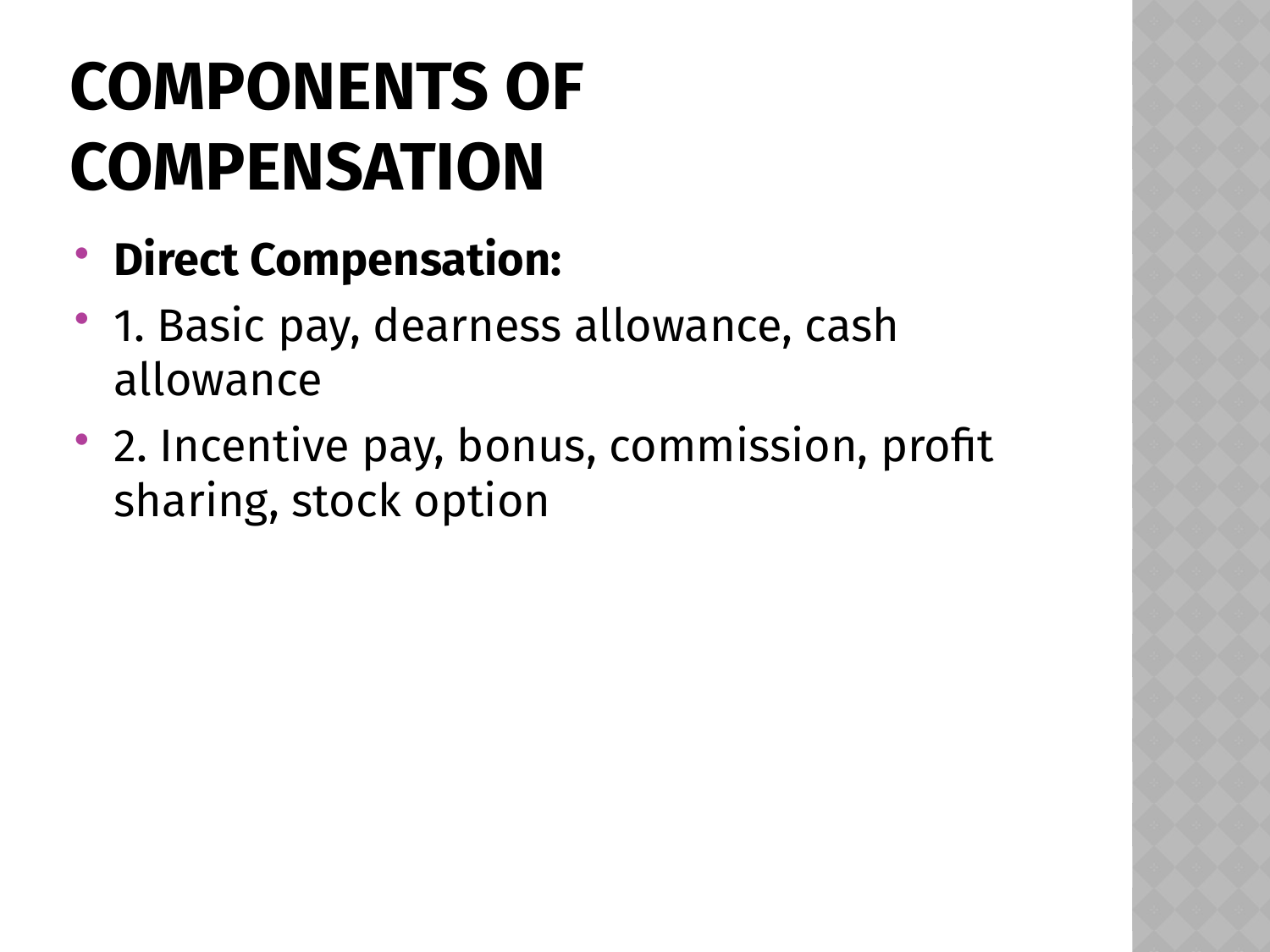

# Components of Compensation
Direct Compensation:
1. Basic pay, dearness allowance, cash allowance
2. Incentive pay, bonus, commission, profit sharing, stock option